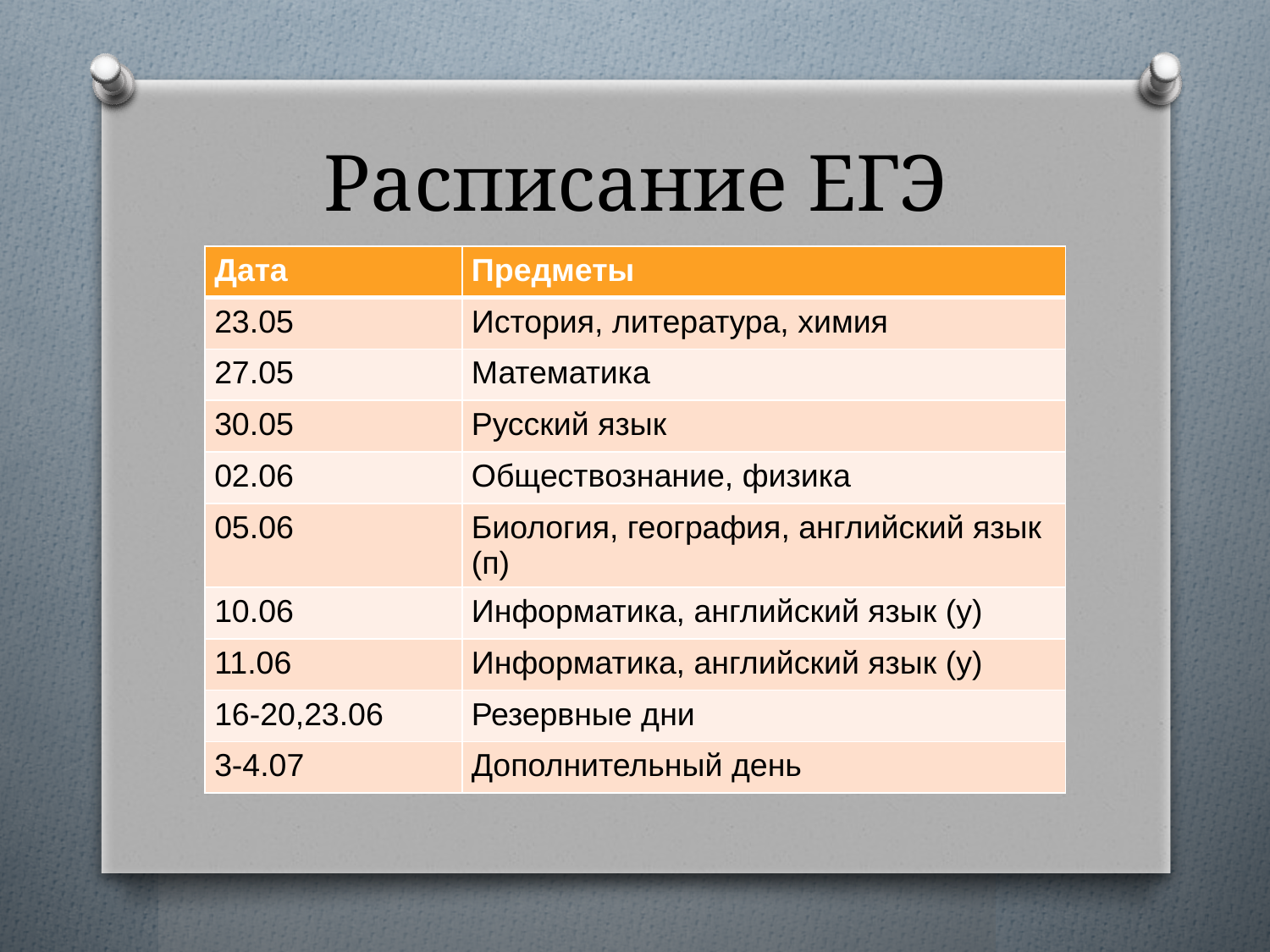

# Расписание ЕГЭ
| Дата | Предметы |
| --- | --- |
| 23.05 | История, литература, химия |
| 27.05 | Математика |
| 30.05 | Русский язык |
| 02.06 | Обществознание, физика |
| 05.06 | Биология, география, английский язык (п) |
| 10.06 | Информатика, английский язык (у) |
| 11.06 | Информатика, английский язык (у) |
| 16-20,23.06 | Резервные дни |
| 3-4.07 | Дополнительный день |